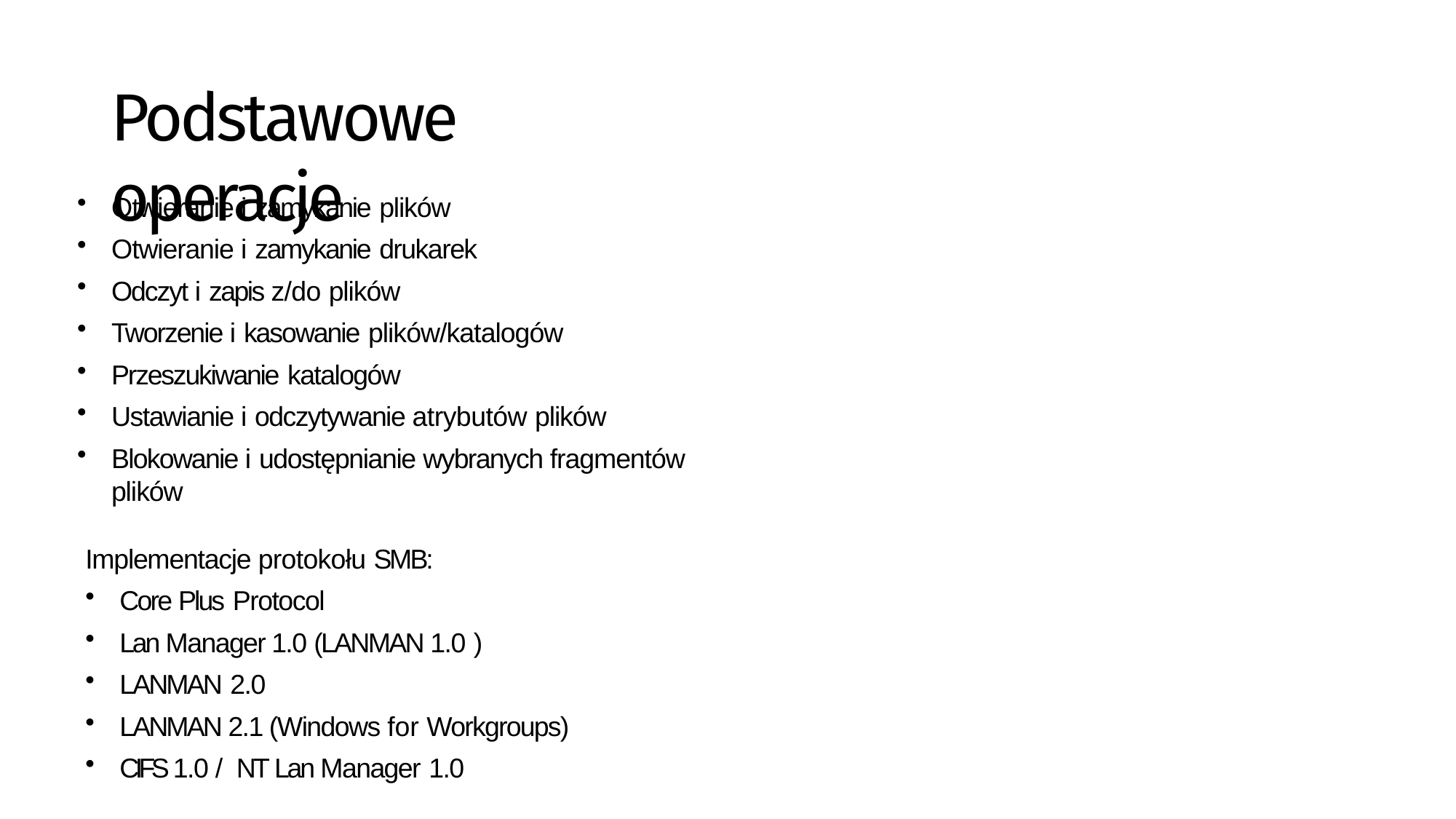

# Podstawowe operacje
Otwieranie i zamykanie plików
Otwieranie i zamykanie drukarek
Odczyt i zapis z/do plików
Tworzenie i kasowanie plików/katalogów
Przeszukiwanie katalogów
Ustawianie i odczytywanie atrybutów plików
Blokowanie i udostępnianie wybranych fragmentów plików

Implementacje protokołu SMB:
Core Plus Protocol
Lan Manager 1.0 (LANMAN 1.0 )
LANMAN 2.0
LANMAN 2.1 (Windows for Workgroups)
CIFS 1.0 / NT Lan Manager 1.0